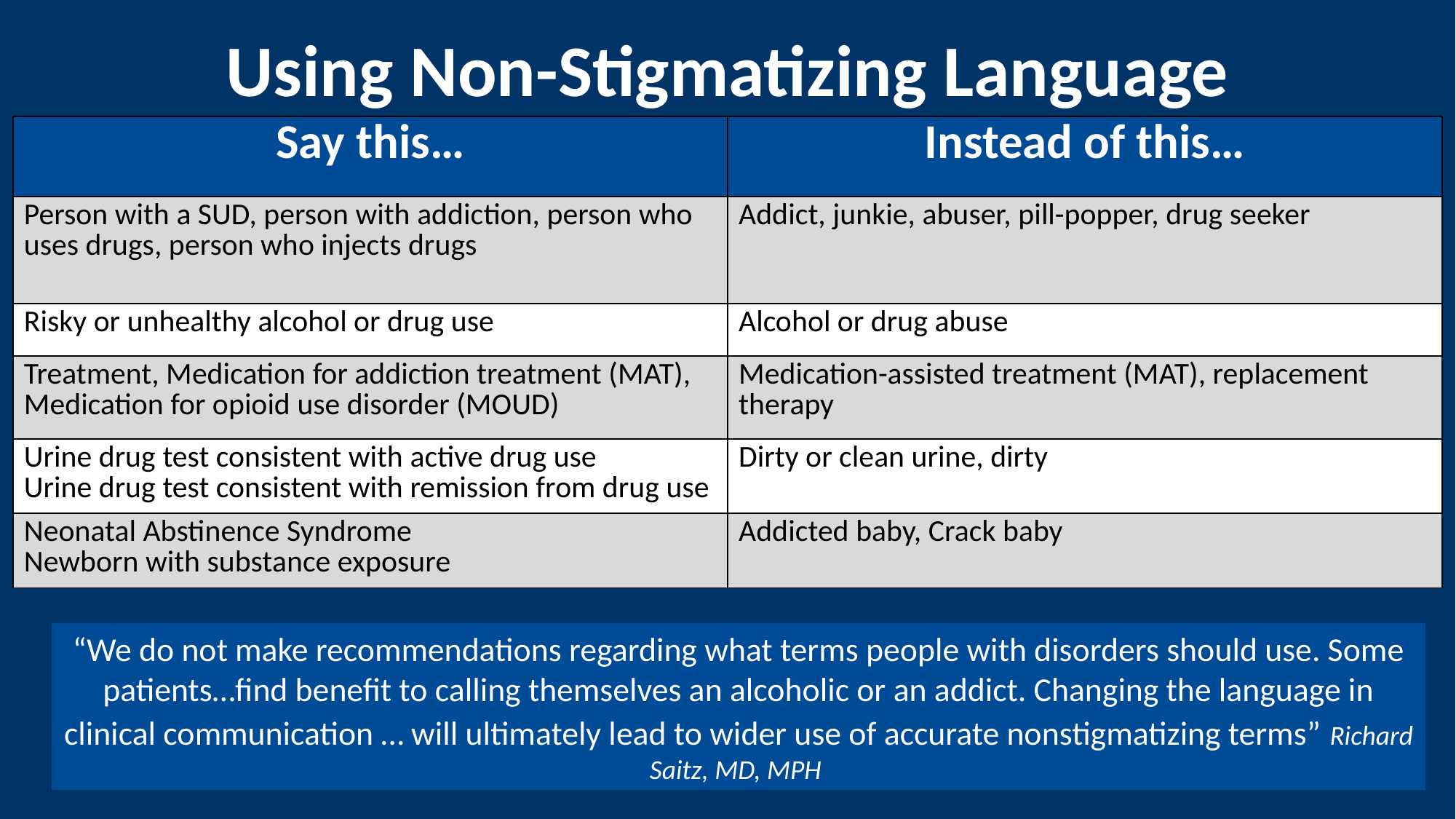

Using Non-Stigmatizing Language
| Say this… | Instead of this… |
| --- | --- |
| Person with a SUD, person with addiction, person who uses drugs, person who injects drugs | Addict, junkie, abuser, pill-popper, drug seeker |
| Risky or unhealthy alcohol or drug use | Alcohol or drug abuse |
| Treatment, Medication for addiction treatment (MAT), Medication for opioid use disorder (MOUD) | Medication-assisted treatment (MAT), replacement therapy |
| Urine drug test consistent with active drug use Urine drug test consistent with remission from drug use | Dirty or clean urine, dirty |
| Neonatal Abstinence Syndrome Newborn with substance exposure | Addicted baby, Crack baby |
“We do not make recommendations regarding what terms people with disorders should use. Some patients…find benefit to calling themselves an alcoholic or an addict. Changing the language in clinical communication … will ultimately lead to wider use of accurate nonstigmatizing terms” Richard Saitz, MD, MPH
12